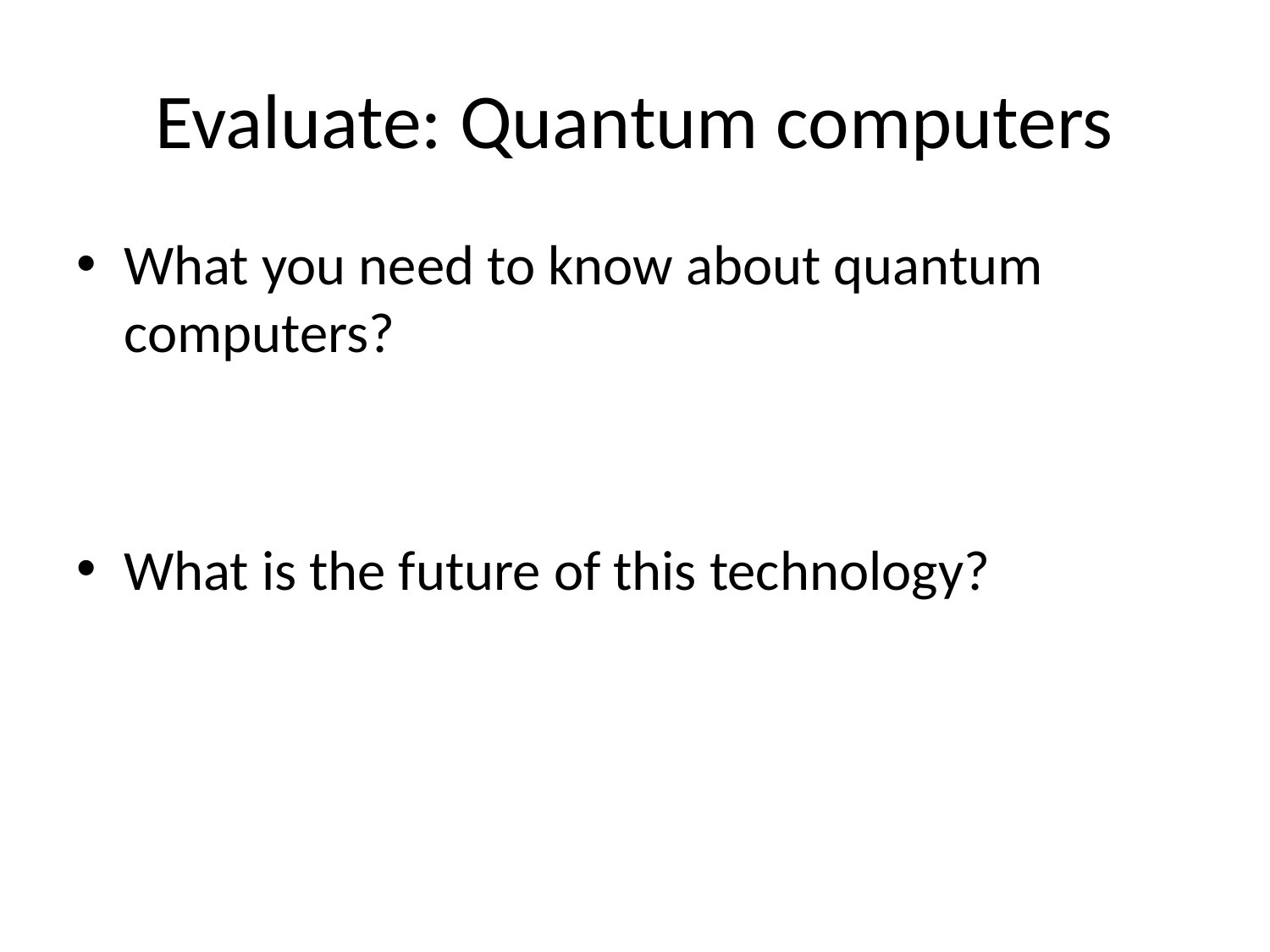

# Evaluate: Quantum computers
What you need to know about quantum computers?

What is the future of this technology?